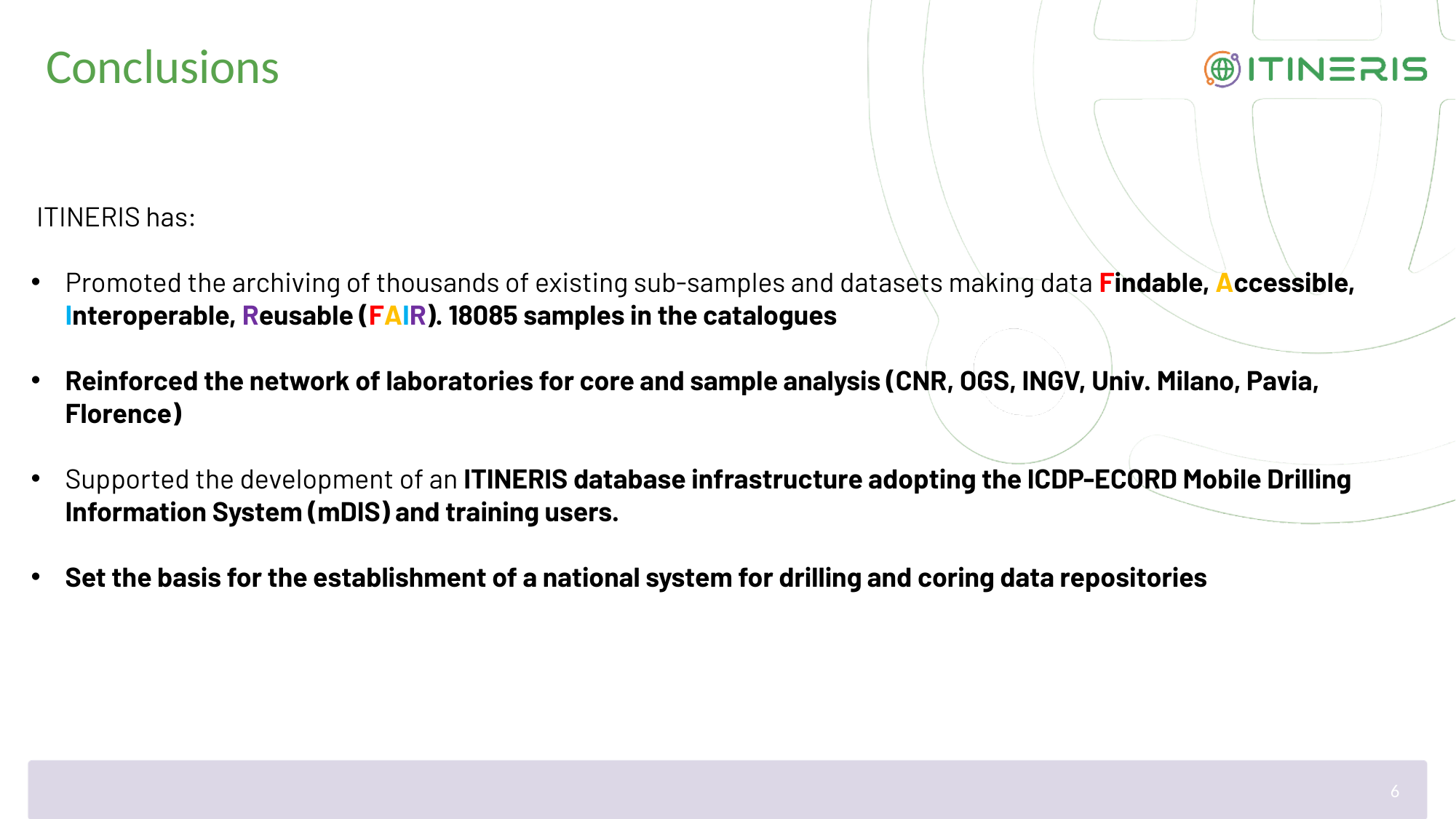

# Conclusions
 ITINERIS has:

Promoted the archiving of thousands of existing sub-samples and datasets making data Findable, Accessible, Interoperable, Reusable (FAIR). 18085 samples in the catalogues

Reinforced the network of laboratories for core and sample analysis (CNR, OGS, INGV, Univ. Milano, Pavia, Florence)

Supported the development of an ITINERIS database infrastructure adopting the ICDP-ECORD Mobile Drilling Information System (mDIS) and training users.

Set the basis for the establishment of a national system for drilling and coring data repositories